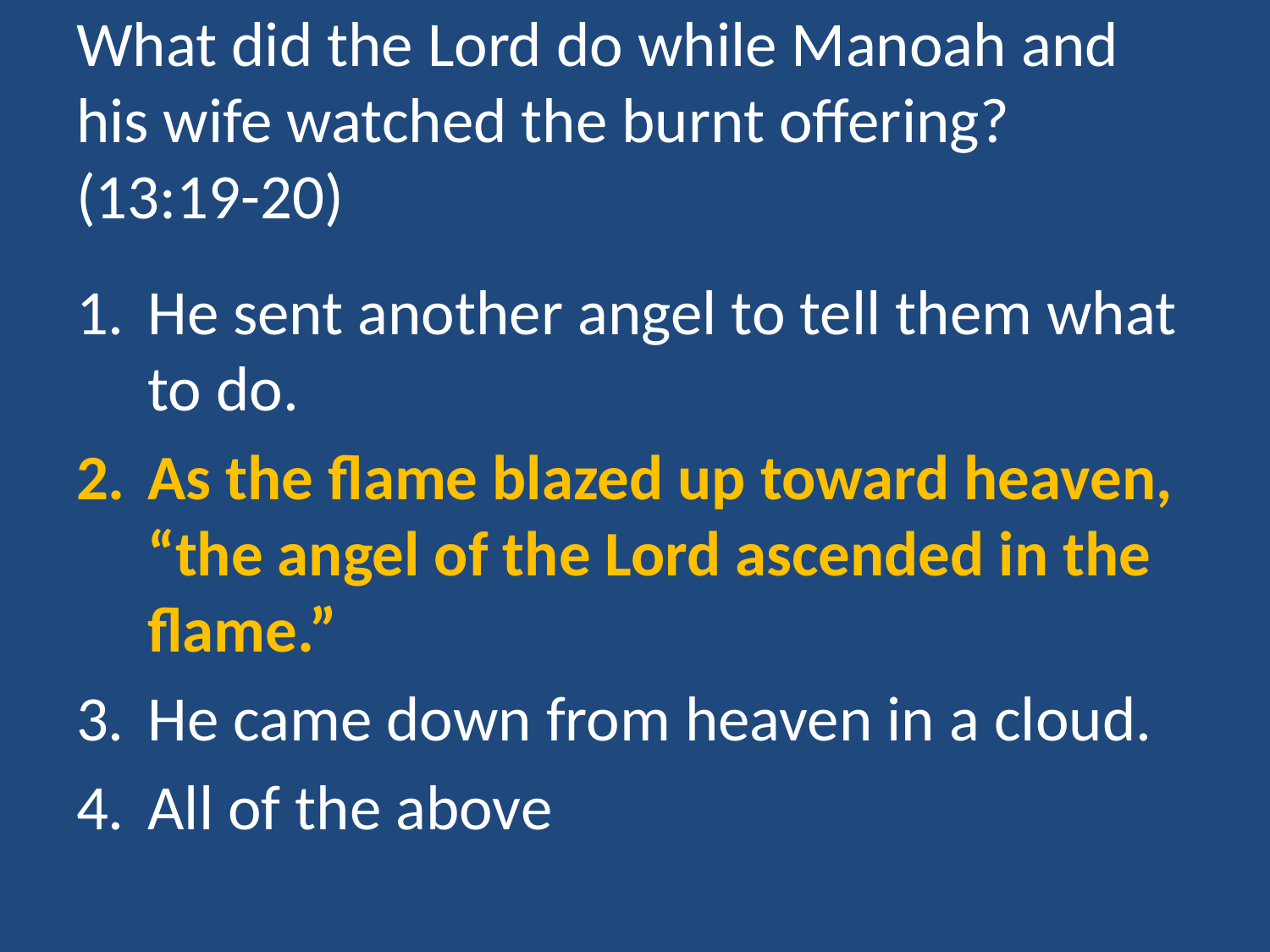

# What did the Lord do while Manoah and his wife watched the burnt offering? (13:19-20)
He sent another angel to tell them what to do.
As the flame blazed up toward heaven, “the angel of the Lord ascended in the flame.”
He came down from heaven in a cloud.
All of the above